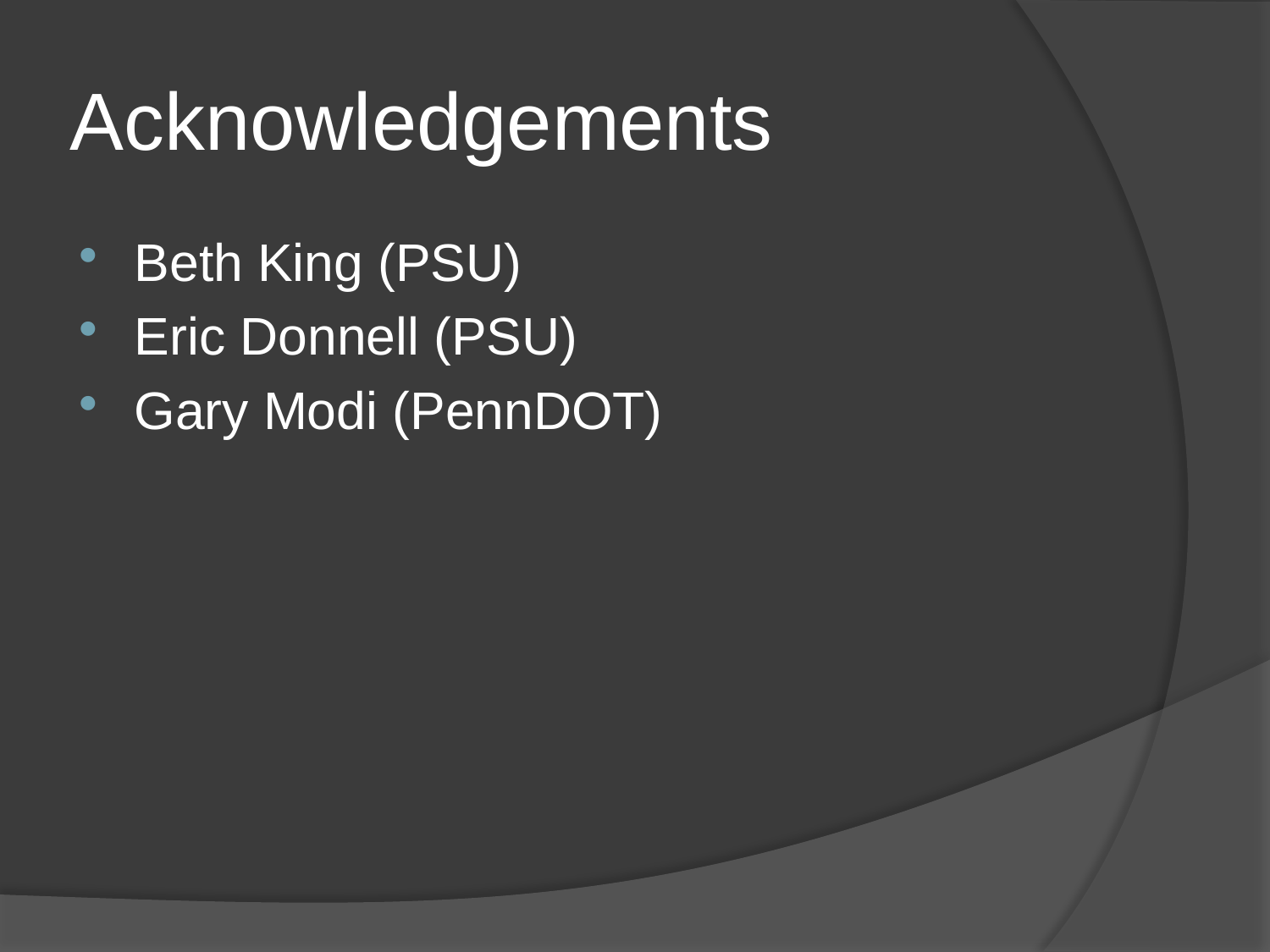

# Acknowledgements
Beth King (PSU)
Eric Donnell (PSU)
Gary Modi (PennDOT)